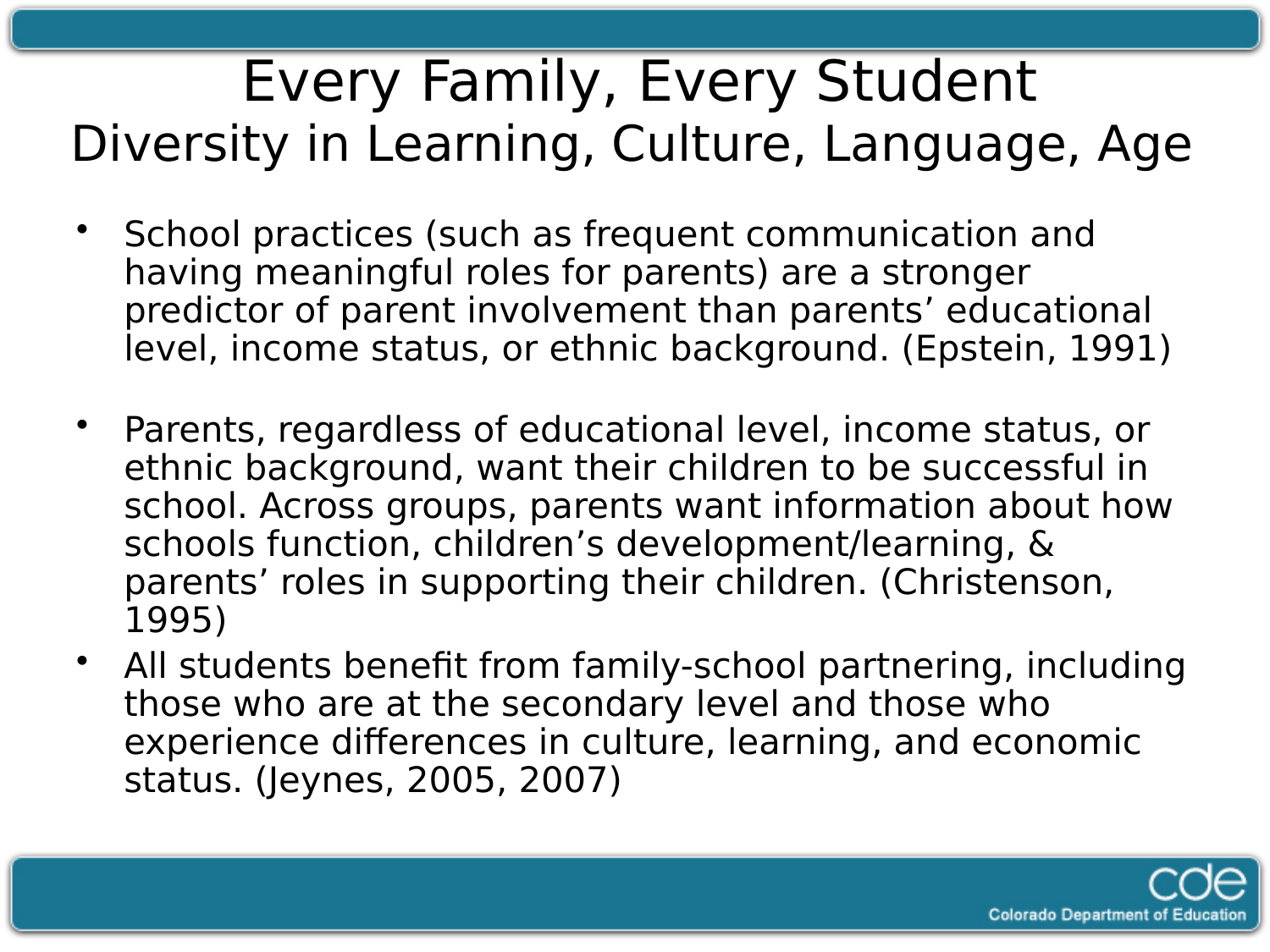

# Every Family, Every Student Diversity in Learning, Culture, Language, Age

School practices (such as frequent communication and having meaningful roles for parents) are a stronger predictor of parent involvement than parents’ educational level, income status, or ethnic background. (Epstein, 1991)

Parents, regardless of educational level, income status, or ethnic background, want their children to be successful in school. Across groups, parents want information about how schools function, children’s development/learning, & parents’ roles in supporting their children. (Christenson, 1995)
All students benefit from family-school partnering, including those who are at the secondary level and those who experience differences in culture, learning, and economic status. (Jeynes, 2005, 2007)